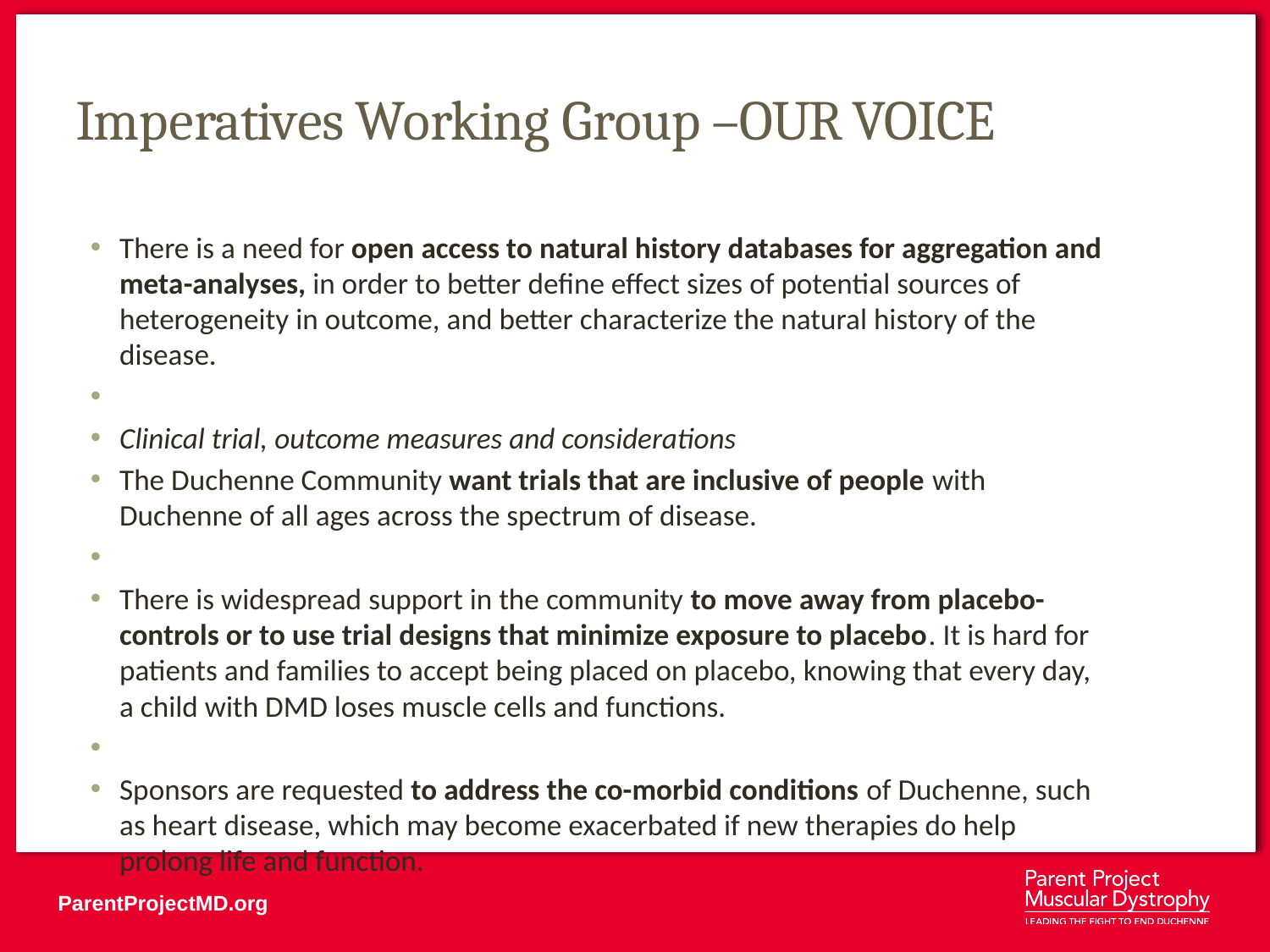

# Imperatives Working Group –OUR VOICE
There is a need for open access to natural history databases for aggregation and meta-analyses, in order to better define effect sizes of potential sources of heterogeneity in outcome, and better characterize the natural history of the disease.

Clinical trial, outcome measures and considerations
The Duchenne Community want trials that are inclusive of people with Duchenne of all ages across the spectrum of disease.

There is widespread support in the community to move away from placebo-controls or to use trial designs that minimize exposure to placebo. It is hard for patients and families to accept being placed on placebo, knowing that every day, a child with DMD loses muscle cells and functions.

Sponsors are requested to address the co-morbid conditions of Duchenne, such as heart disease, which may become exacerbated if new therapies do help prolong life and function.